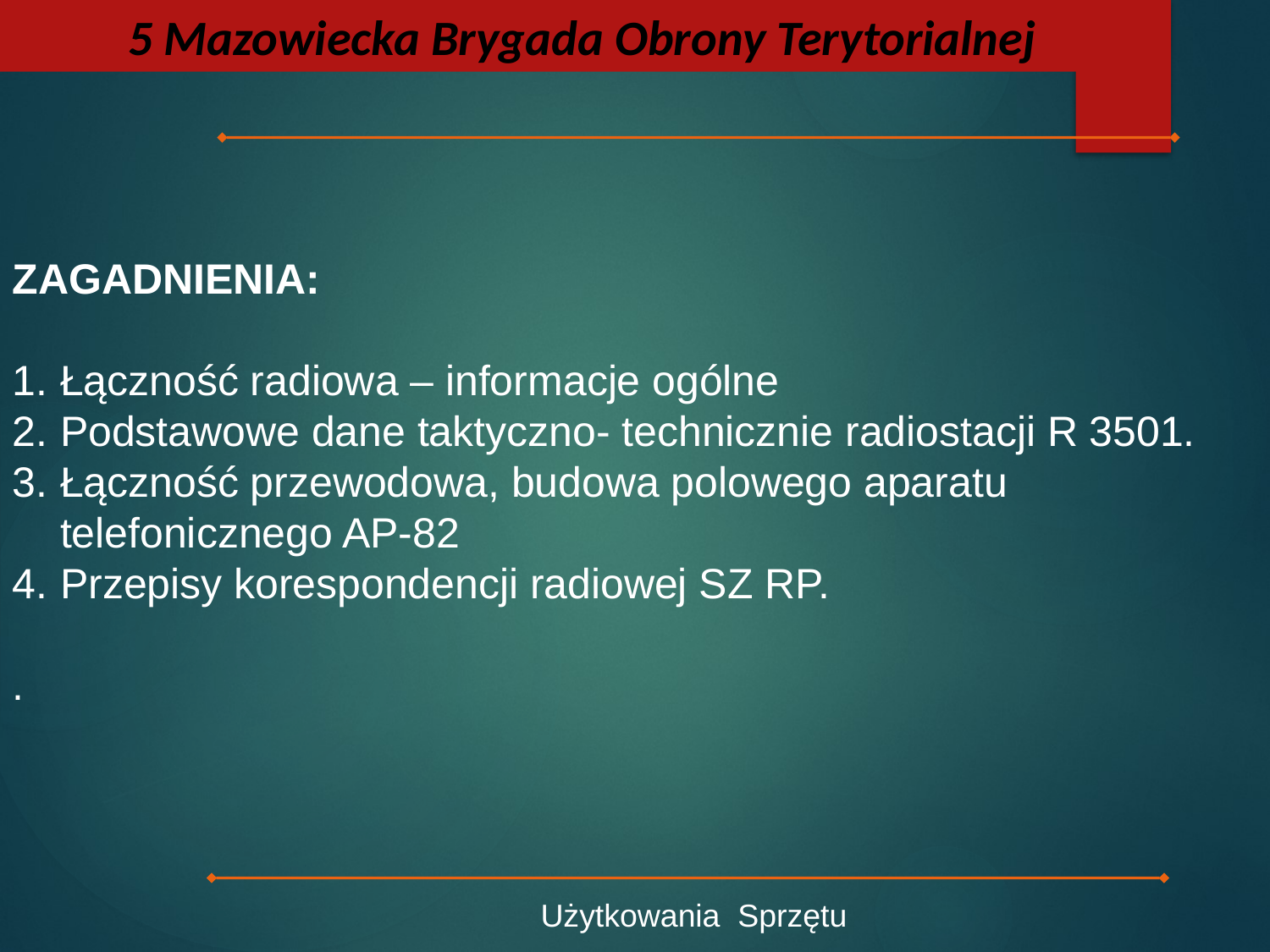

5 Mazowiecka Brygada Obrony Terytorialnej

ZAGADNIENIA:

Łączność radiowa – informacje ogólne
Podstawowe dane taktyczno- technicznie radiostacji R 3501.
Łączność przewodowa, budowa polowego aparatu telefonicznego AP-82
Przepisy korespondencji radiowej SZ RP.

.

Użytkowania  Sprzętu